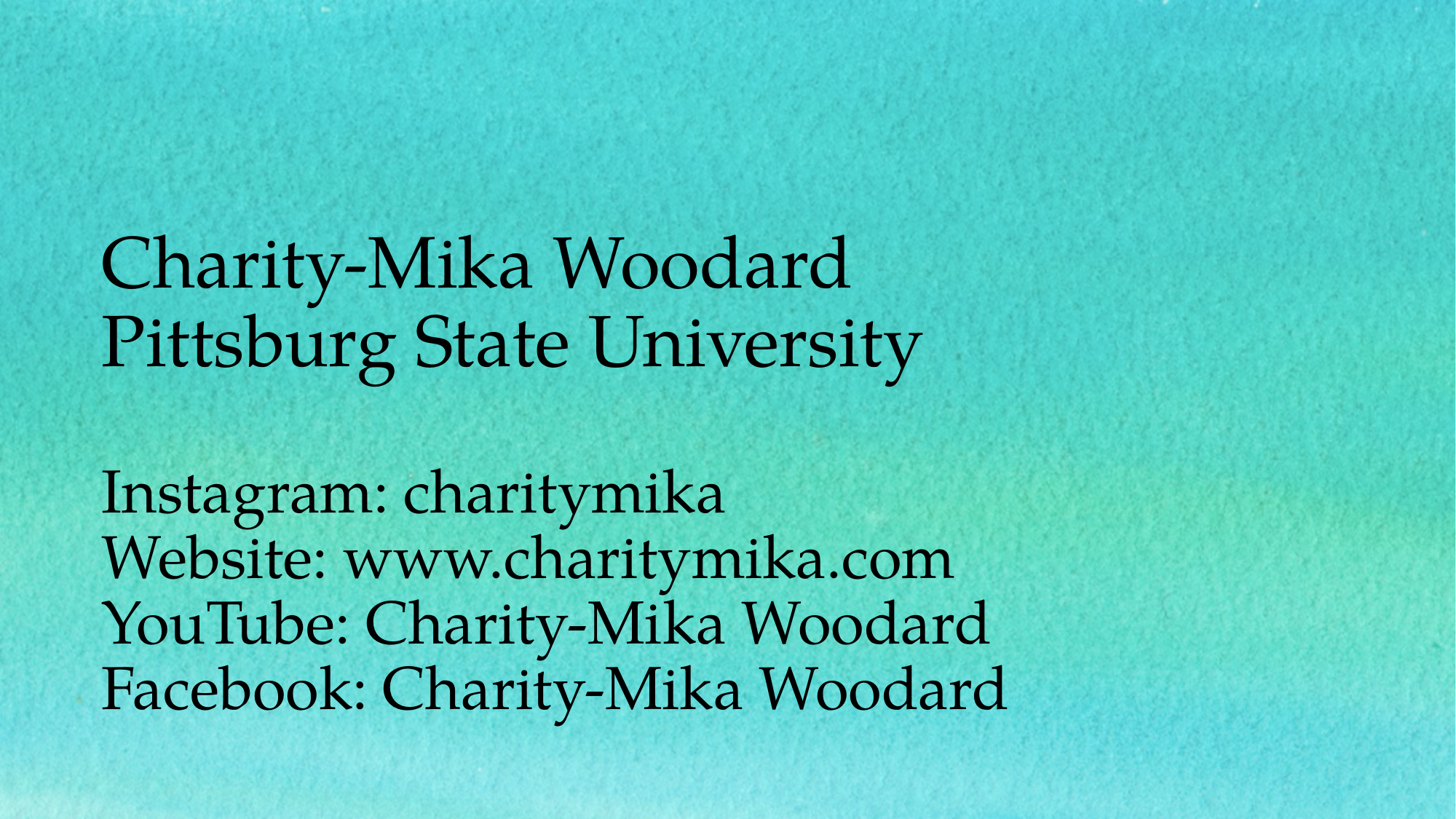

# Charity-Mika Woodard Pittsburg State University Instagram: charitymika Website: www.charitymika.com YouTube: Charity-Mika Woodard Facebook: Charity-Mika Woodard